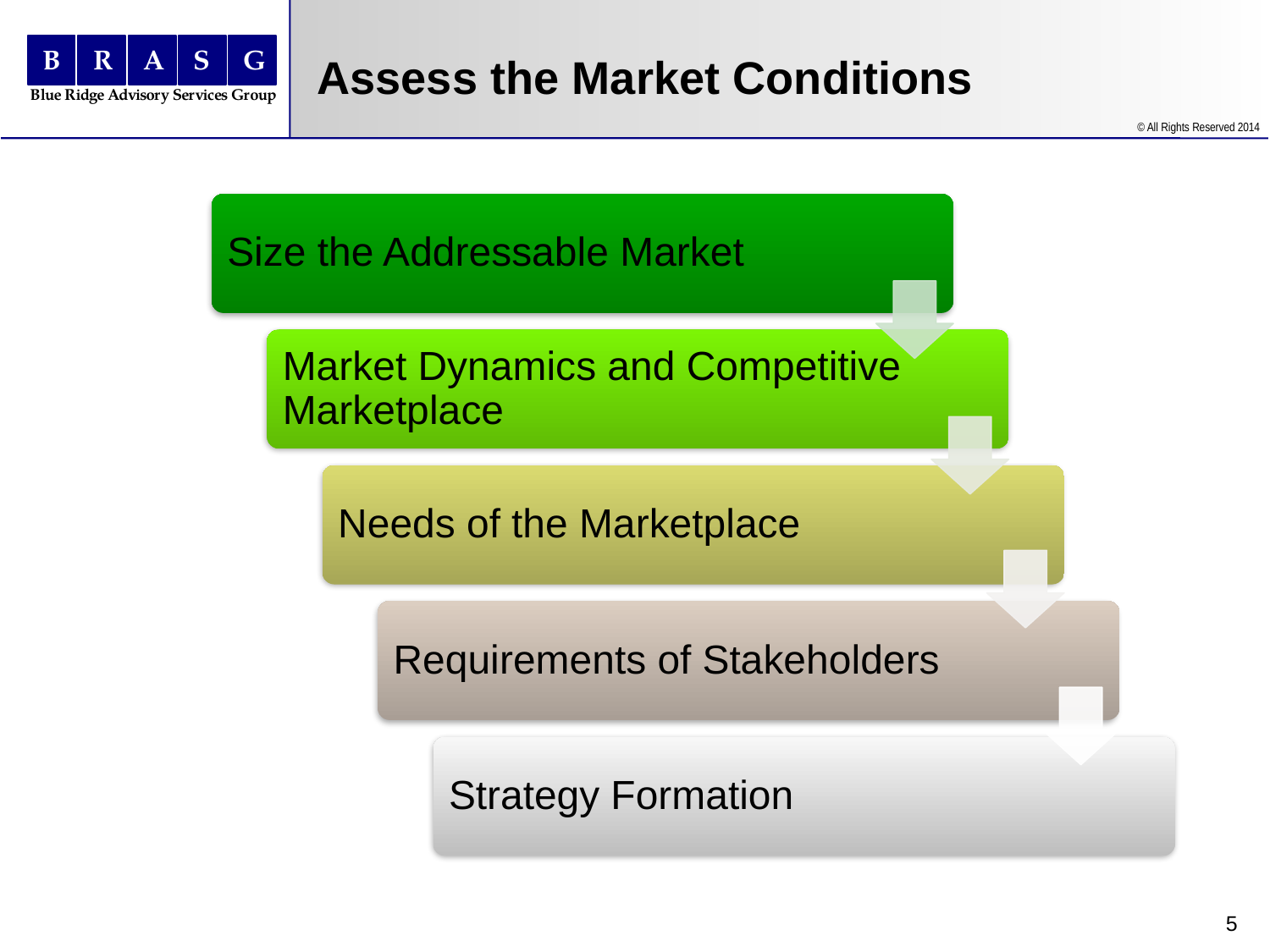

# Assess the Market Conditions
Size the Addressable Market
Market Dynamics and Competitive Marketplace
Needs of the Marketplace
Requirements of Stakeholders
Strategy Formation

5